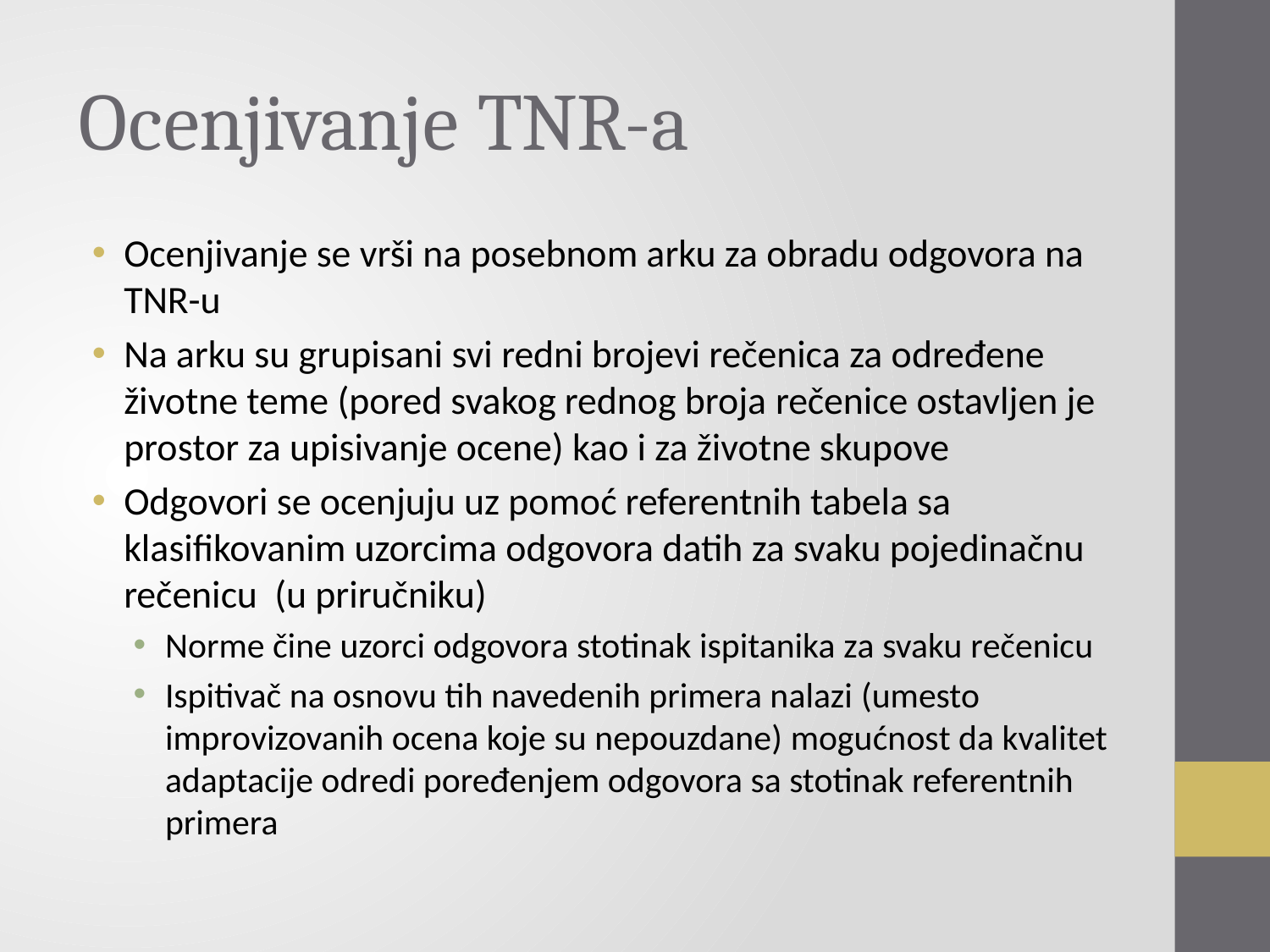

# Ocenjivanje TNR-a
Ocenjivanje se vrši na posebnom arku za obradu odgovora na TNR-u
Na arku su grupisani svi redni brojevi rečenica za određene životne teme (pored svakog rednog broja rečenice ostavljen je prostor za upisivanje ocene) kao i za životne skupove
Odgovori se ocenjuju uz pomoć referentnih tabela sa klasifikovanim uzorcima odgovora datih za svaku pojedinačnu rečenicu  (u priručniku)
Norme čine uzorci odgovora stotinak ispitanika za svaku rečenicu
Ispitivač na osnovu tih navedenih primera nalazi (umesto improvizovanih ocena koje su nepouzdane) mogućnost da kvalitet adaptacije odredi poređenjem odgovora sa stotinak referentnih primera